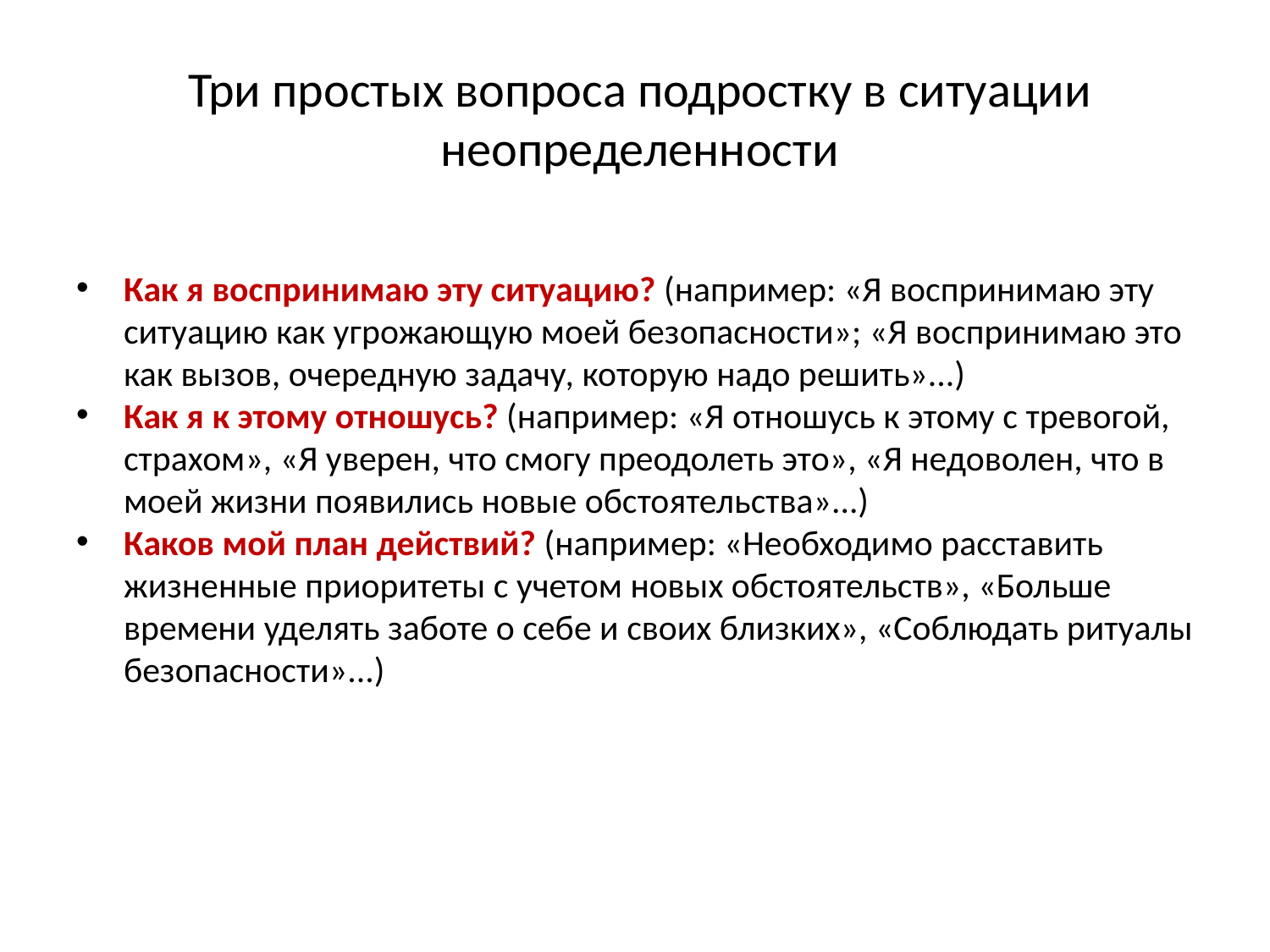

Три простых вопроса подростку в ситуации неопределенности
Как я воспринимаю эту ситуацию? (например: «Я воспринимаю эту ситуацию как угрожающую моей безопасности»; «Я воспринимаю это как вызов, очередную задачу, которую надо решить»...)
Как я к этому отношусь? (например: «Я отношусь к этому с тревогой, страхом», «Я уверен, что смогу преодолеть это», «Я недоволен, что в моей жизни появились новые обстоятельства»...)
Каков мой план действий? (например: «Необходимо расставить жизненные приоритеты с учетом новых обстоятельств», «Больше времени уделять заботе о себе и своих близких», «Соблюдать ритуалы безопасности»...)